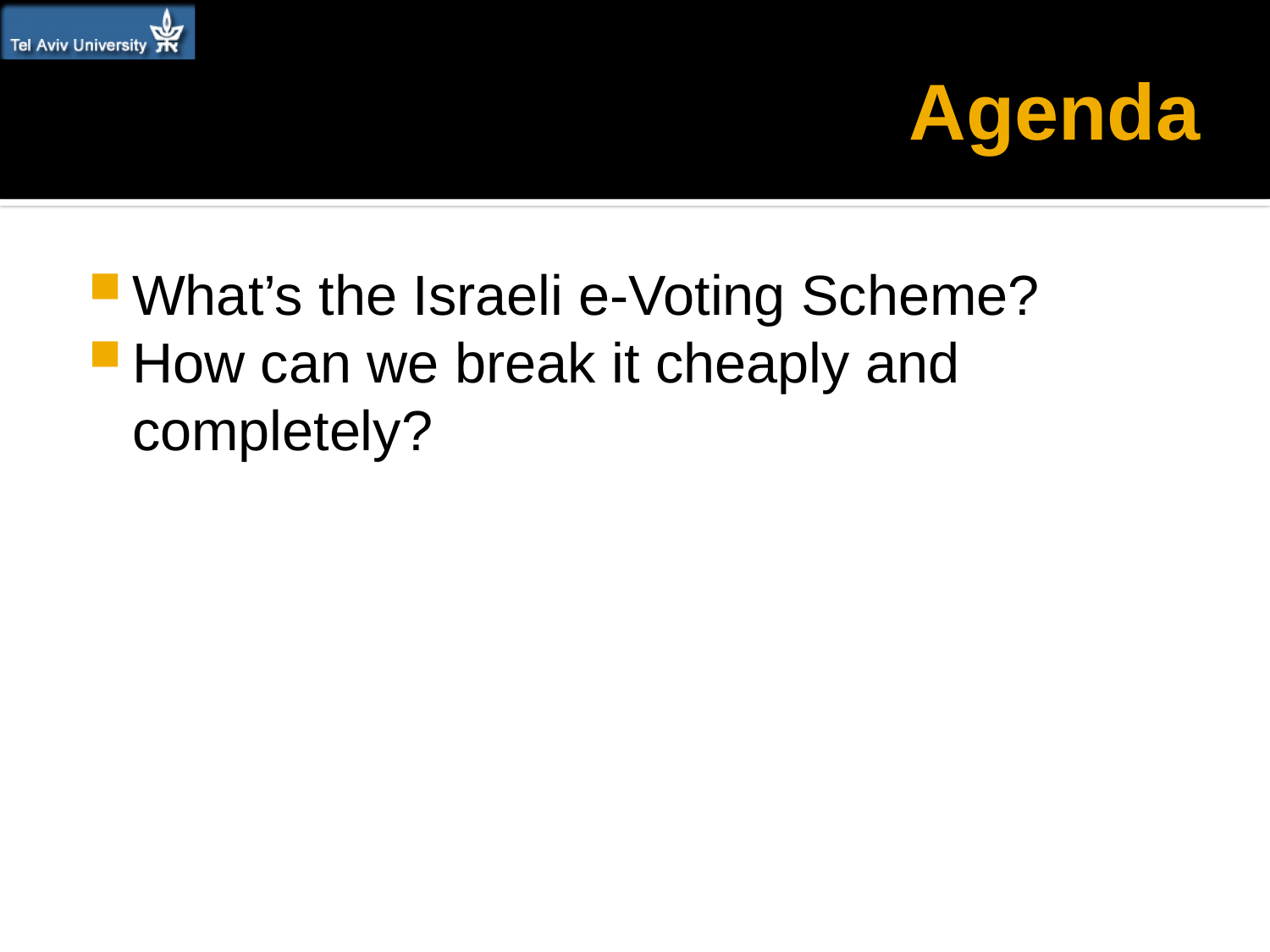

# Agenda
What’s the Israeli e-Voting Scheme?
How can we break it cheaply and completely?